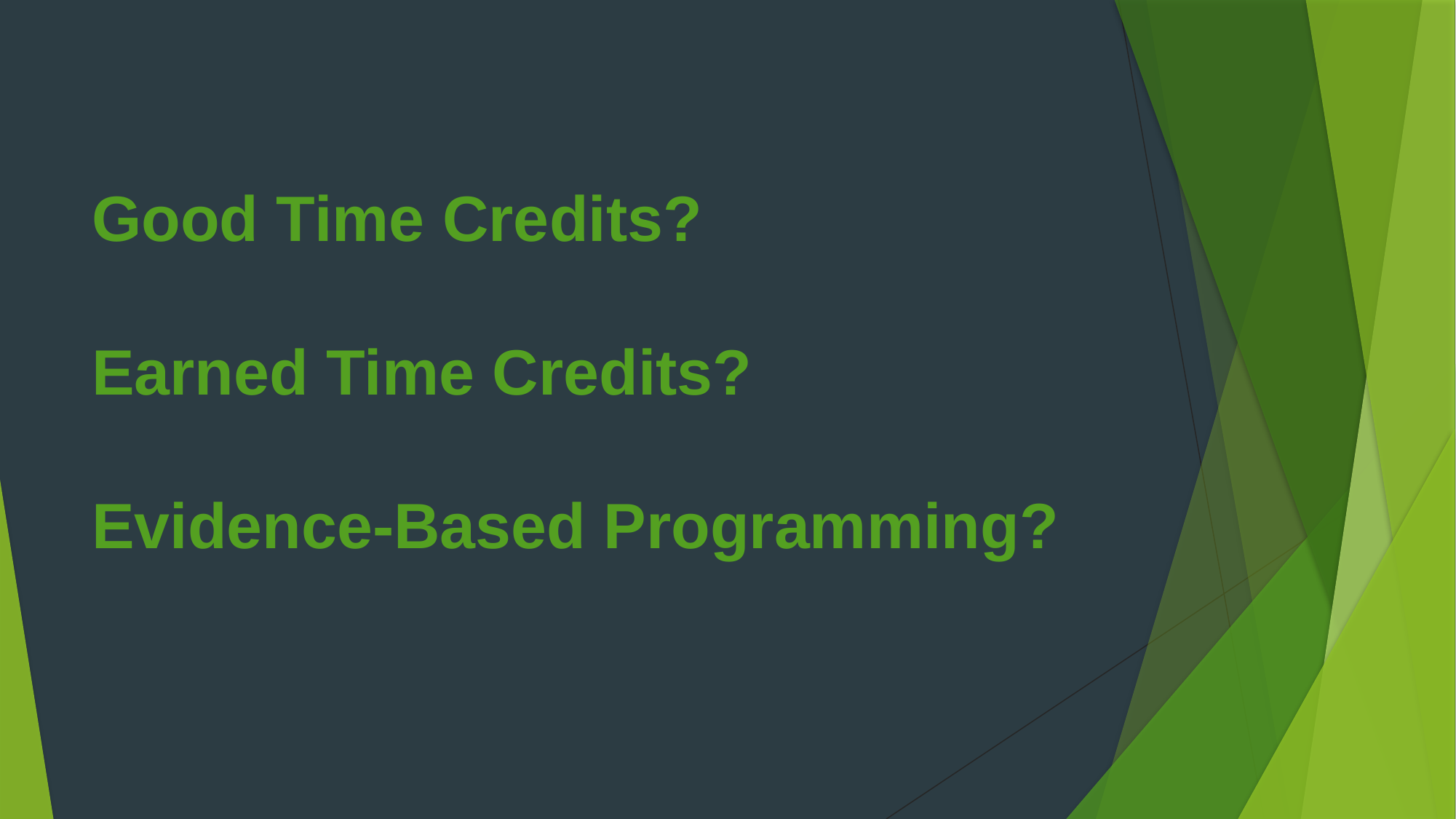

# Good Time Credits? Earned Time Credits? Evidence-Based Programming?